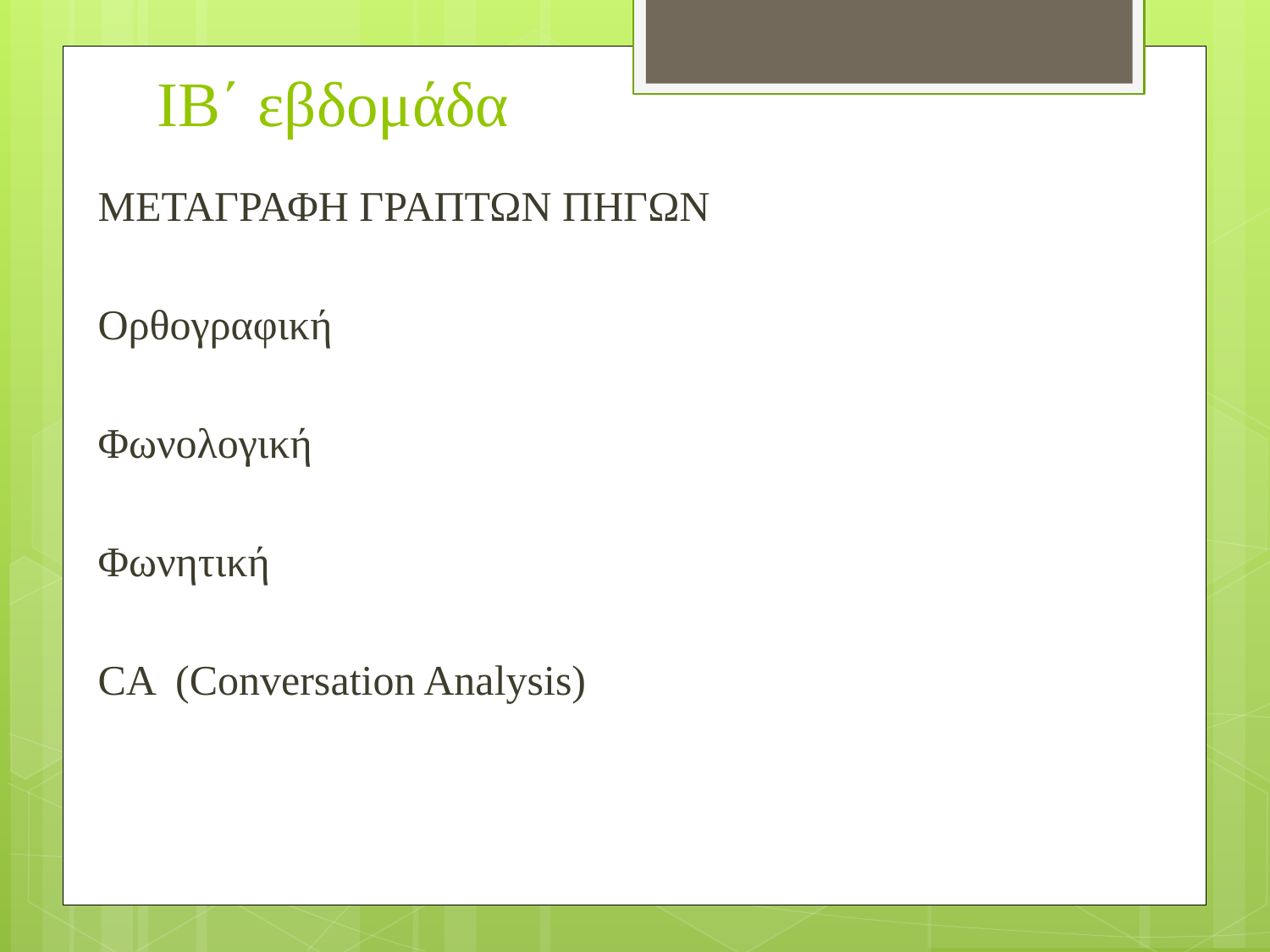

ΙB΄ εβδομάδα
ΜΕΤΑΓΡΑΦΗ ΓΡΑΠΤΩΝ ΠΗΓΩΝ

Ορθογραφική

Φωνολογική

Φωνητική

CA  (Conversation Analysis)